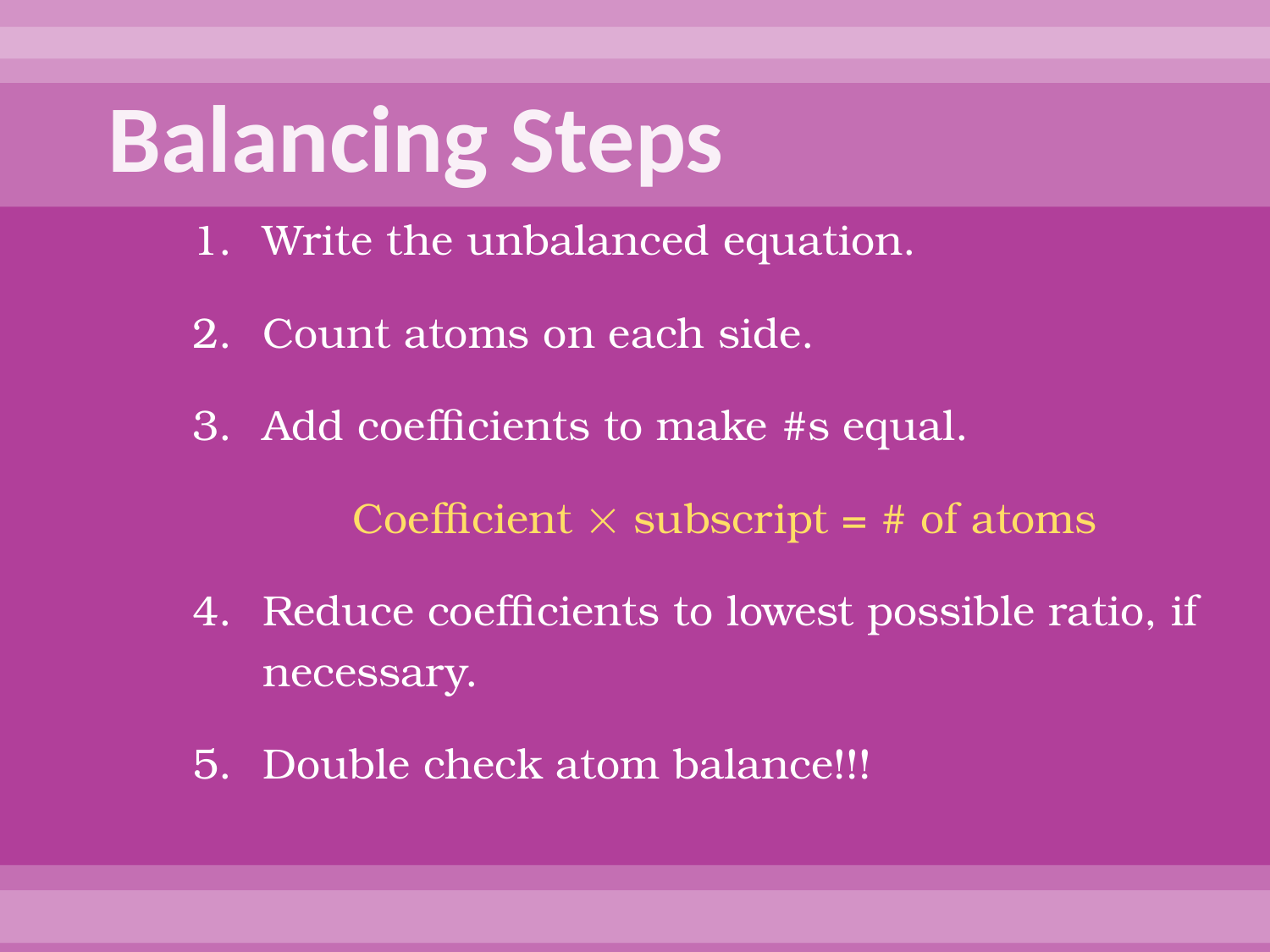

# Balancing Steps
1.	Write the unbalanced equation.
2.	Count atoms on each side.
3.	Add coefficients to make #s equal.
Coefficient × subscript = # of atoms
4.	Reduce coefficients to lowest possible ratio, if necessary.
5.	Double check atom balance!!!